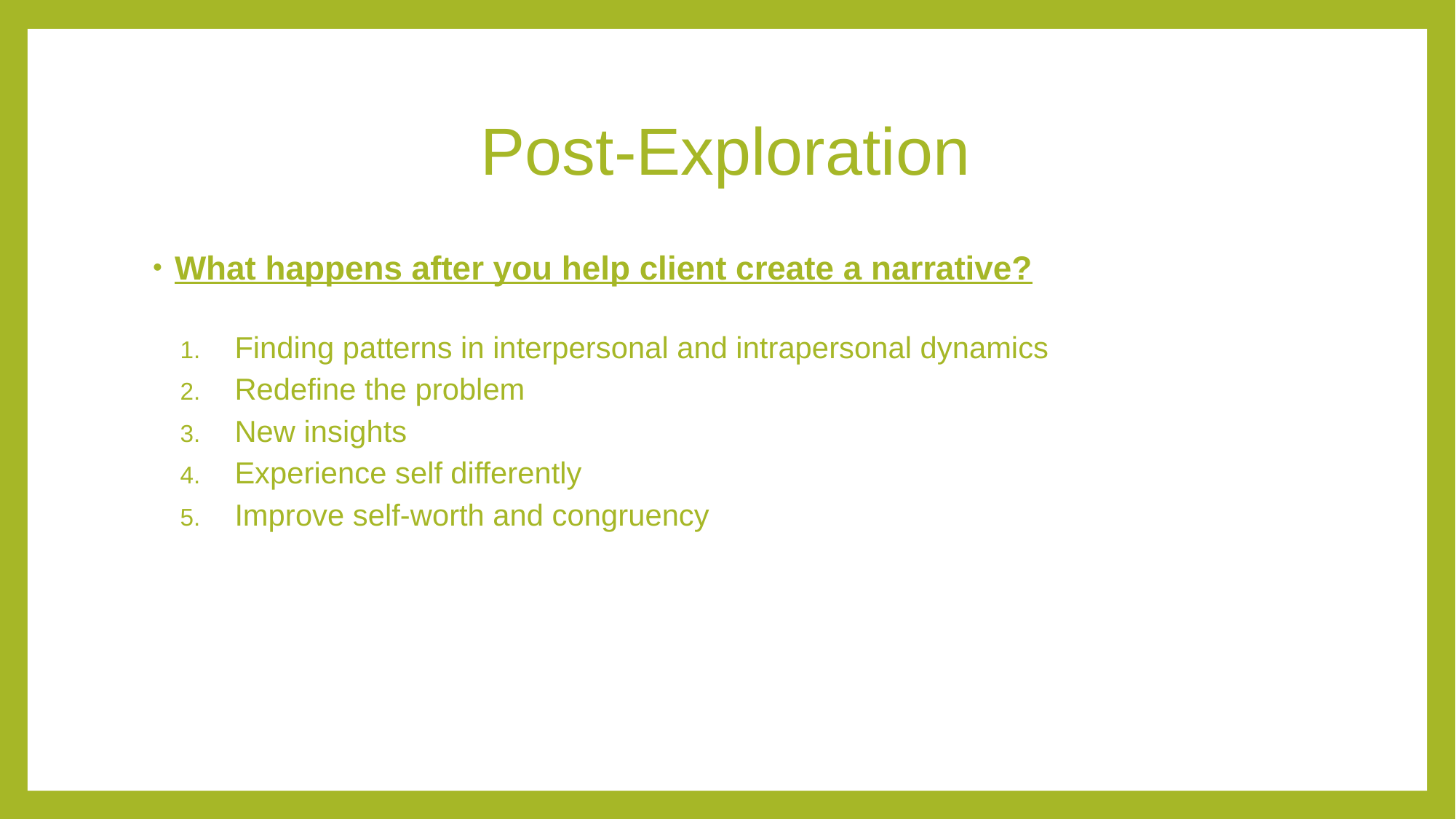

# Post-Exploration
What happens after you help client create a narrative?

Finding patterns in interpersonal and intrapersonal dynamics
Redefine the problem
New insights
Experience self differently
Improve self-worth and congruency